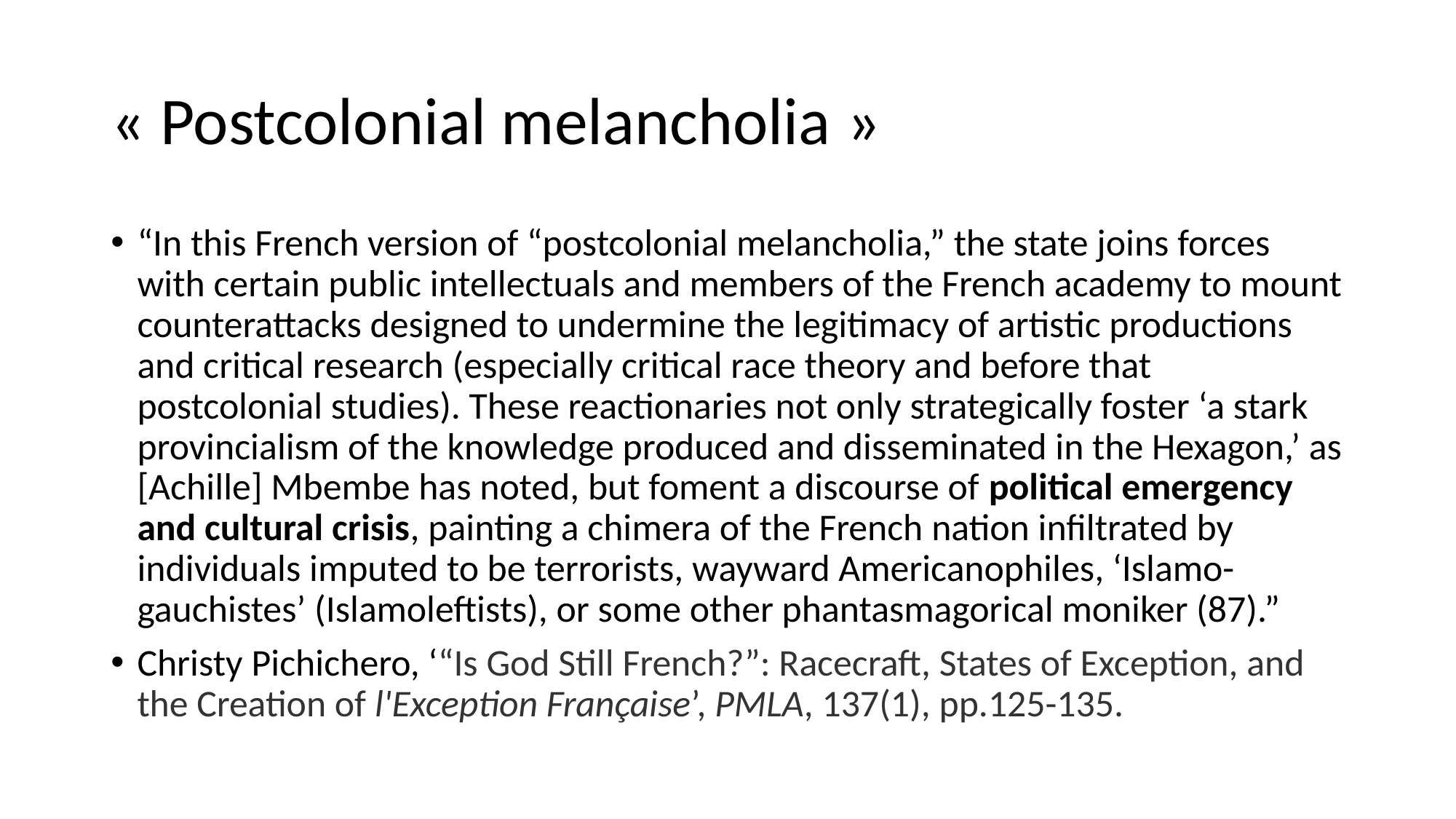

# « Postcolonial melancholia »
“In this French version of “postcolonial melancholia,” the state joins forces with certain public intellectuals and members of the French academy to mount counterattacks designed to undermine the legitimacy of artistic productions and critical research (especially critical race theory and before that postcolonial studies). These reactionaries not only strategically foster ‘a stark provincialism of the knowledge produced and disseminated in the Hexagon,’ as [Achille] Mbembe has noted, but foment a discourse of political emergency and cultural crisis, painting a chimera of the French nation infiltrated by individuals imputed to be terrorists, wayward Americanophiles, ‘Islamo-gauchistes’ (Islamoleftists), or some other phantasmagorical moniker (87).”
Christy Pichichero, ‘“Is God Still French?”: Racecraft, States of Exception, and the Creation of l'Exception Française’, PMLA, 137(1), pp.125-135.